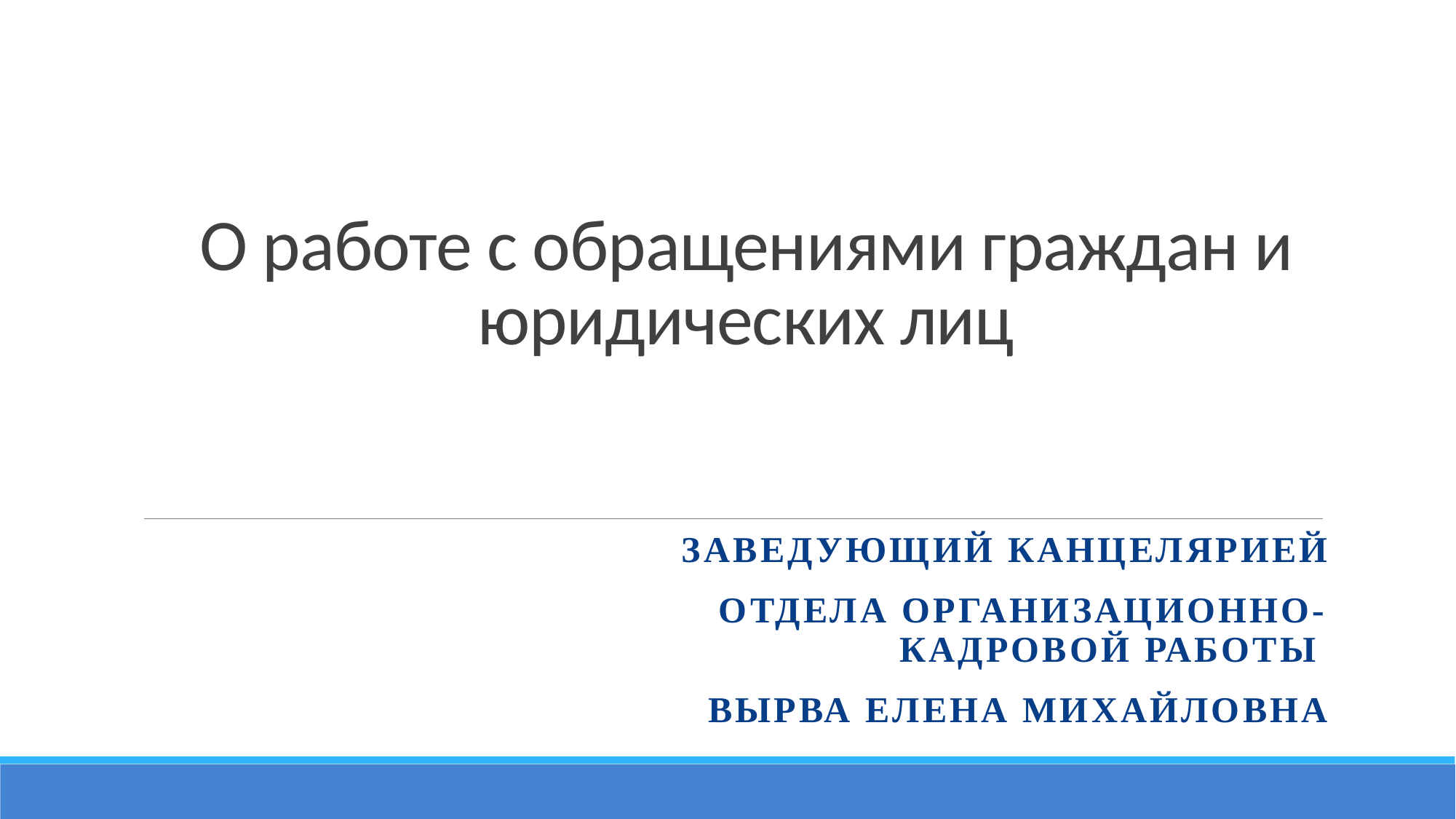

# О работе с обращениями граждан и юридических лиц
Заведующий канцелярией
Отдела организационно-кадровой работы
 вырва елена михайловна